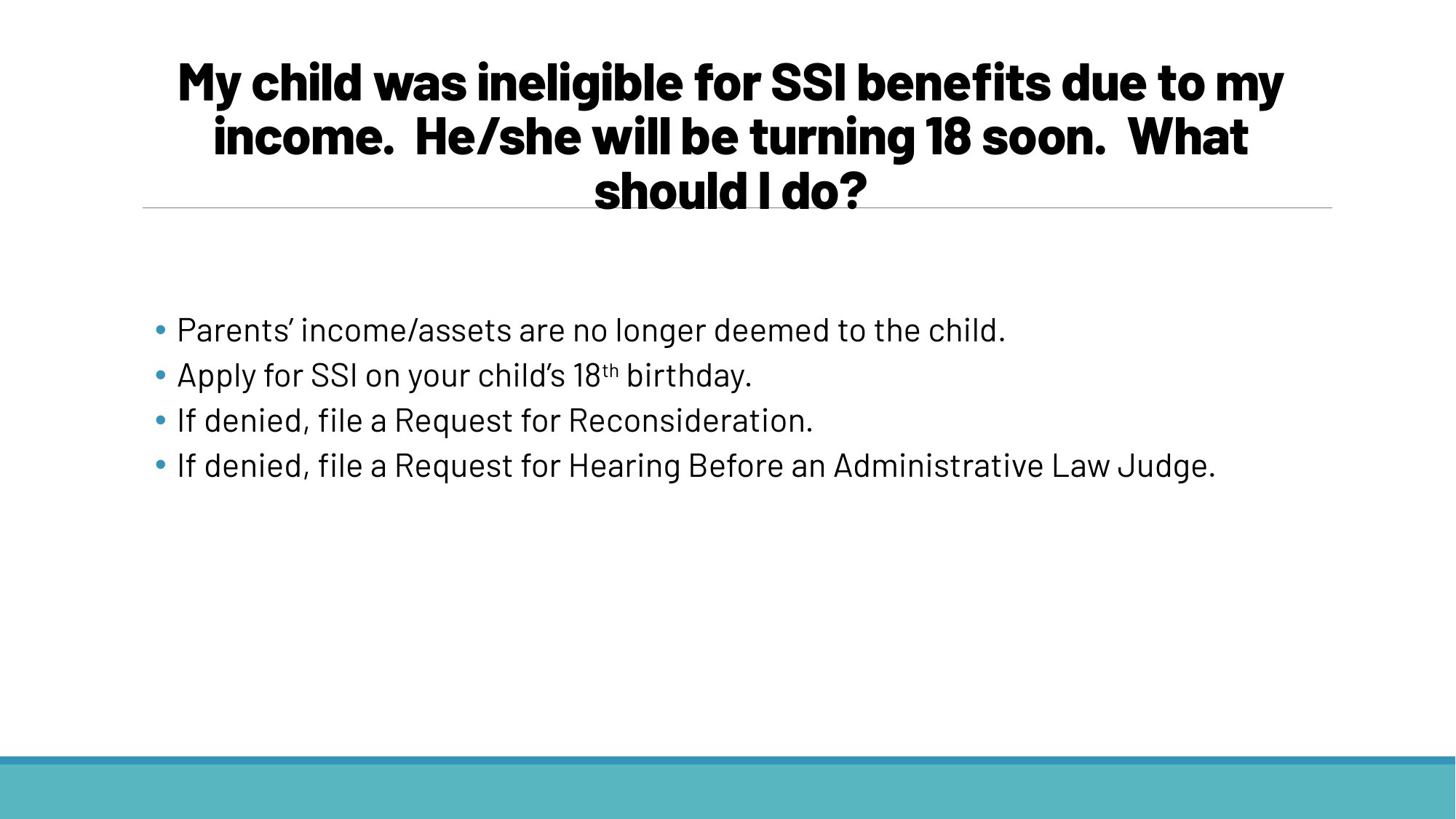

# My child was ineligible for SSI benefits due to my income.  He/she will be turning 18 soon.  What should I do?

Parents’ income/assets are no longer deemed to the child.
Apply for SSI on your child’s 18th birthday.
If denied, file a Request for Reconsideration.
If denied, file a Request for Hearing Before an Administrative Law Judge.